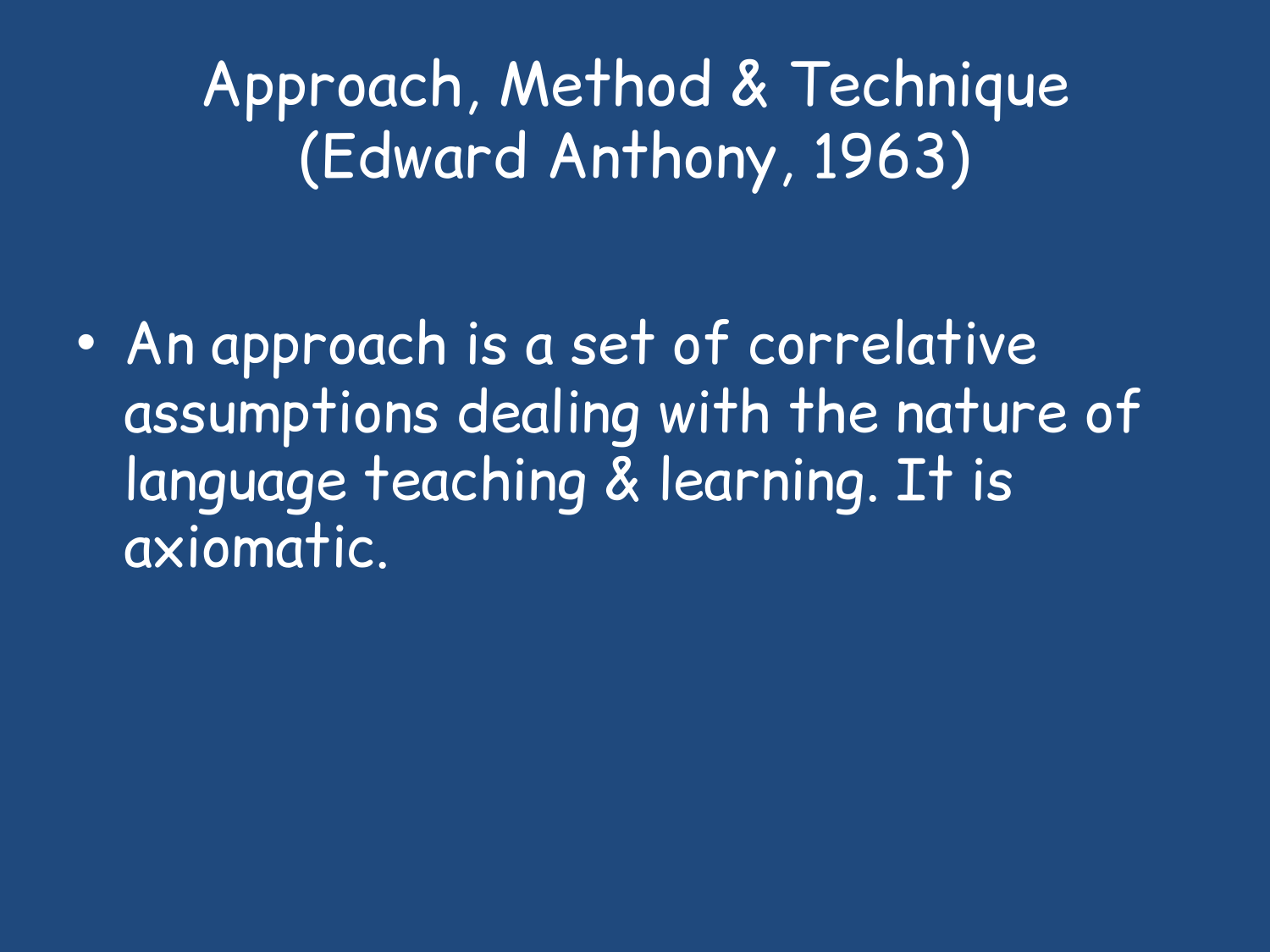

# Approach, Method & Technique (Edward Anthony, 1963)

An approach is a set of correlative assumptions dealing with the nature of language teaching & learning. It is axiomatic.